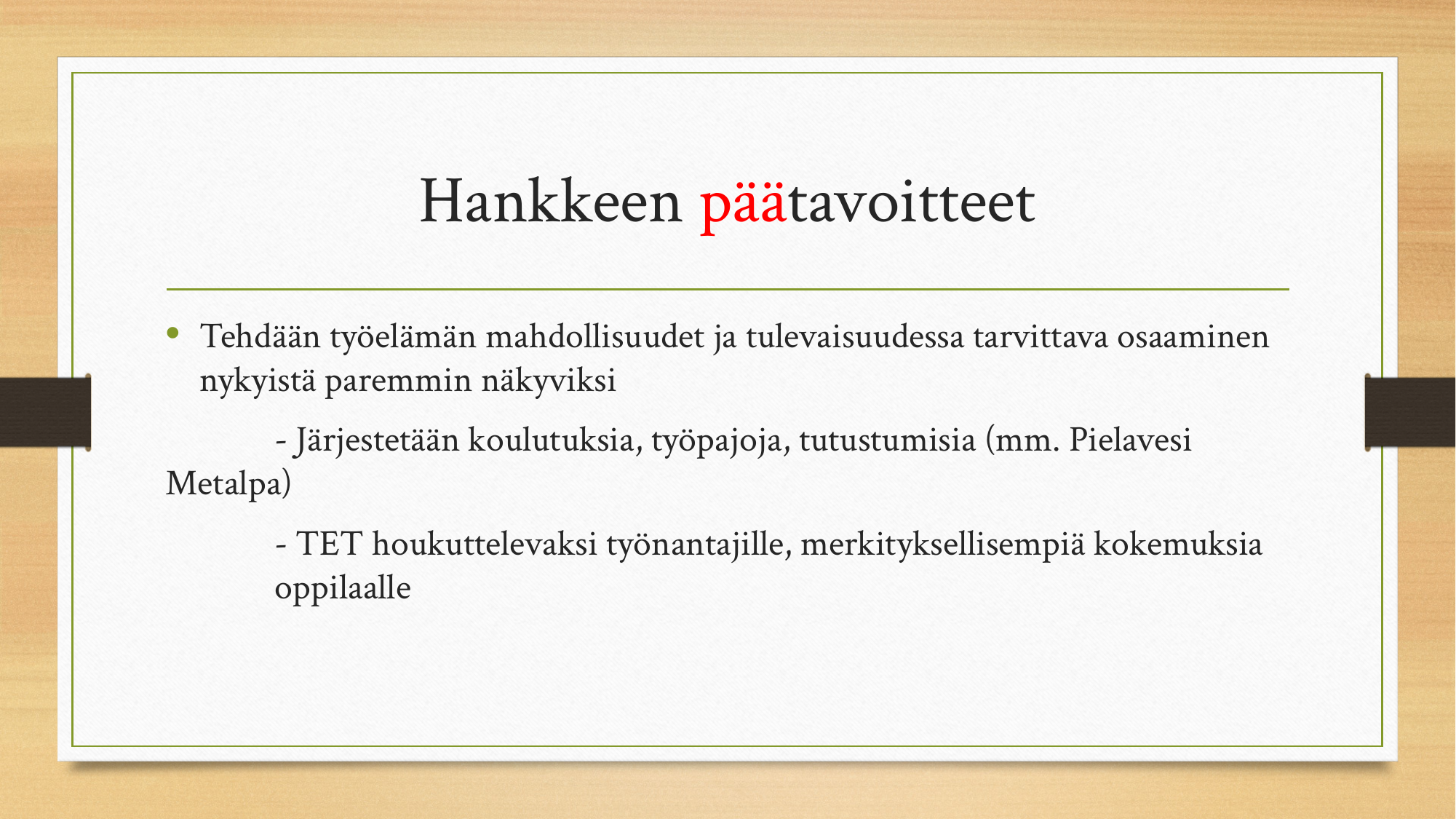

# Hankkeen päätavoitteet
Tehdään työelämän mahdollisuudet ja tulevaisuudessa tarvittava osaaminen nykyistä paremmin näkyviksi
	- Järjestetään koulutuksia, työpajoja, tutustumisia (mm. Pielavesi Metalpa)
	- TET houkuttelevaksi työnantajille, merkityksellisempiä kokemuksia 	oppilaalle